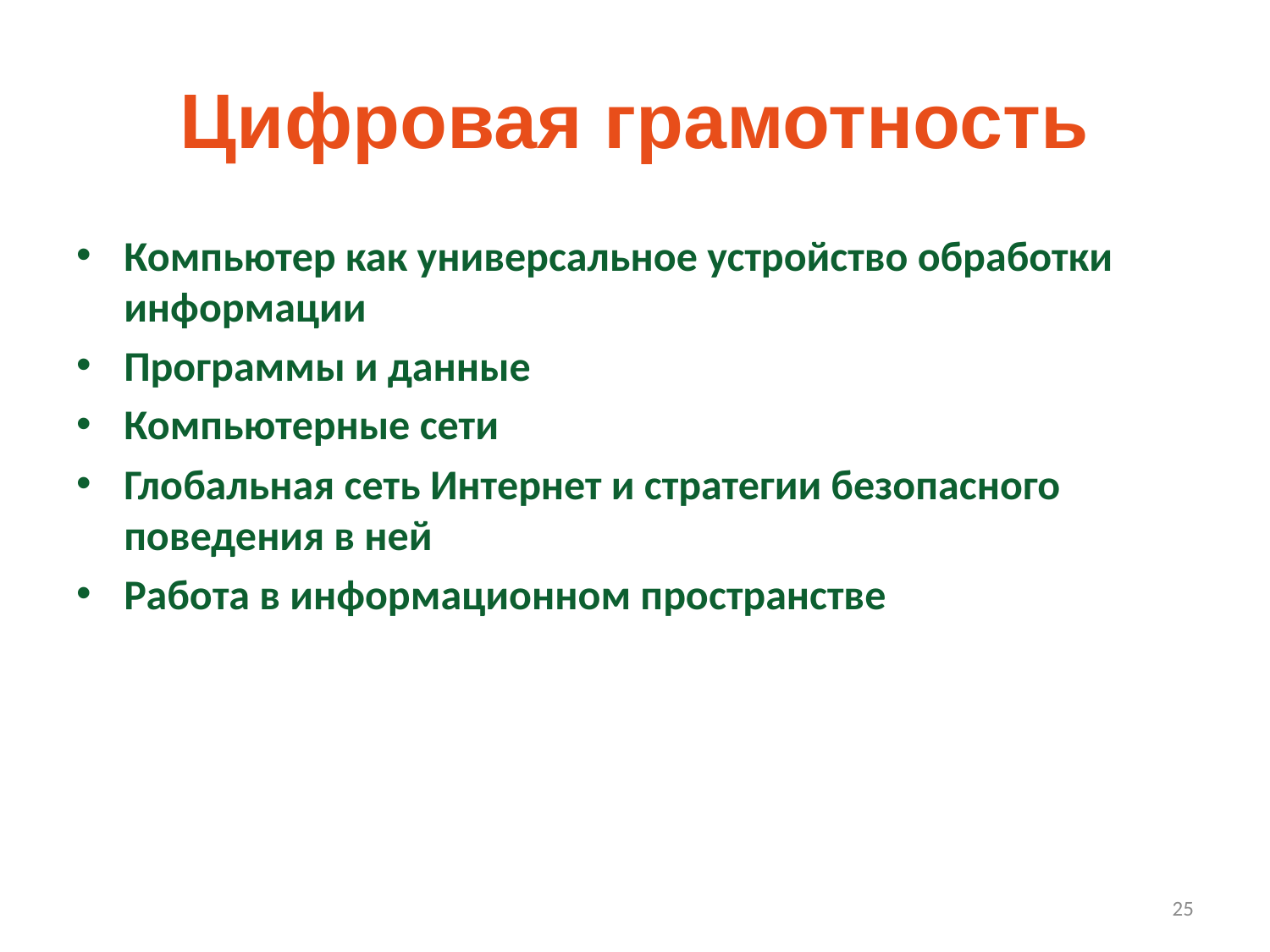

# Цифровая грамотность
Компьютер как универсальное устройство обработки информации
Программы и данные
Компьютерные сети
Глобальная сеть Интернет и стратегии безопасного поведения в ней
Работа в информационном пространстве

25